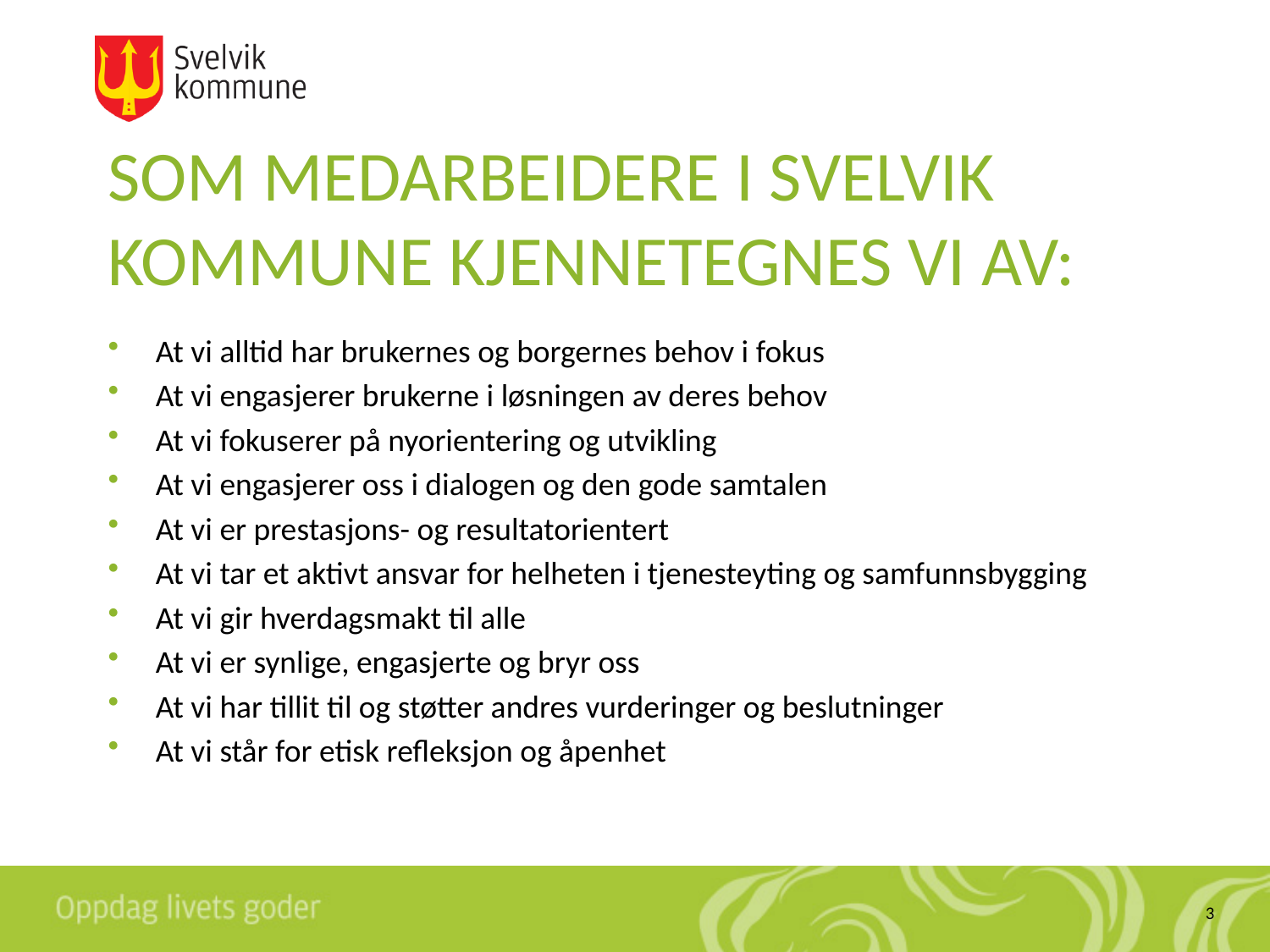

# SOM MEDARBEIDERE I SVELVIK KOMMUNE KJENNETEGNES VI AV:
At vi alltid har brukernes og borgernes behov i fokus
At vi engasjerer brukerne i løsningen av deres behov
At vi fokuserer på nyorientering og utvikling
At vi engasjerer oss i dialogen og den gode samtalen
At vi er prestasjons- og resultatorientert
At vi tar et aktivt ansvar for helheten i tjenesteyting og samfunnsbygging
At vi gir hverdagsmakt til alle
At vi er synlige, engasjerte og bryr oss
At vi har tillit til og støtter andres vurderinger og beslutninger
At vi står for etisk refleksjon og åpenhet